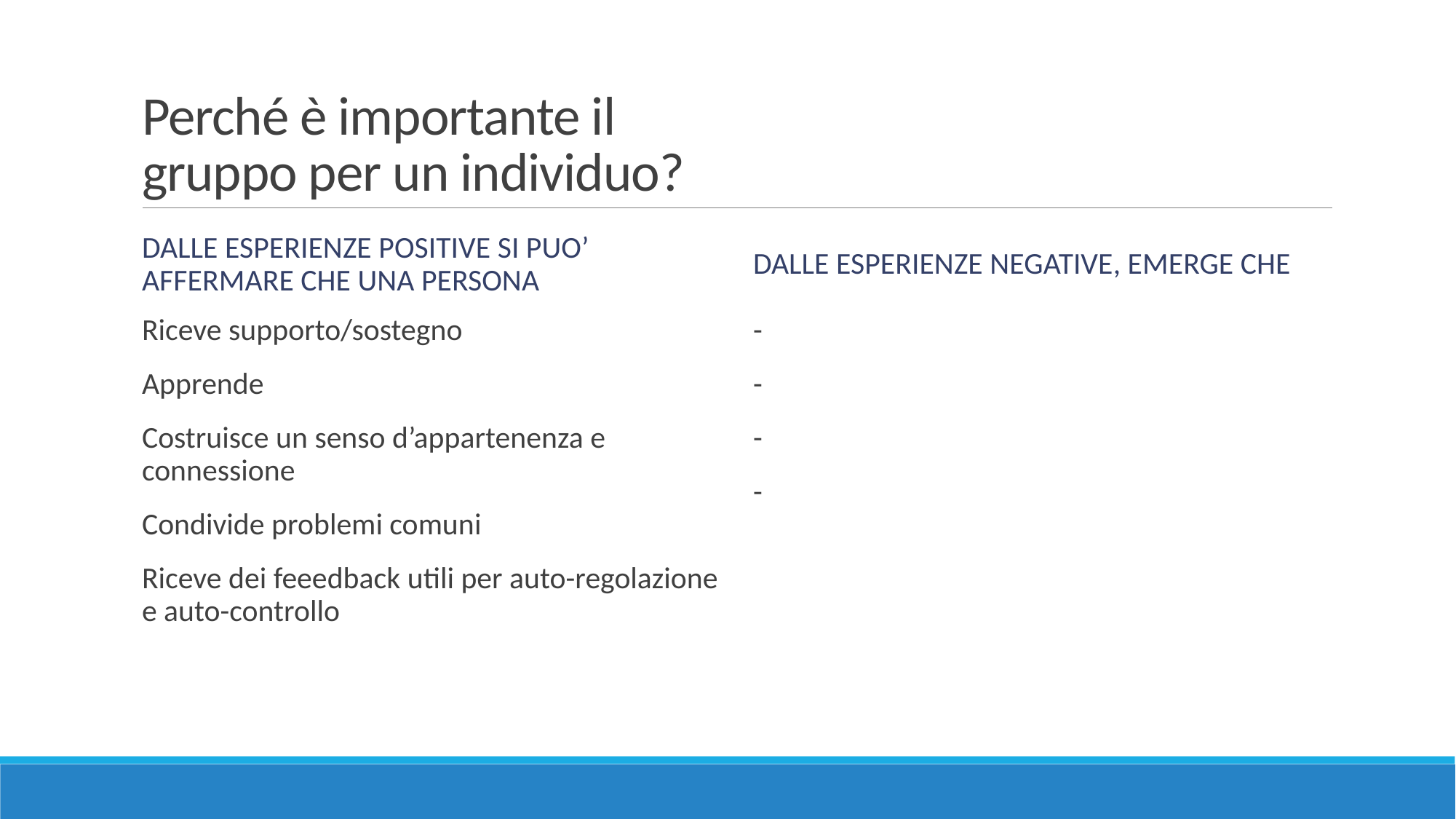

# Perché è importante il gruppo per un individuo?
Dalle esperienze positive si puo’ affermare che una persona
Dalle esperienze negative, emerge che
-
-
-
-

Riceve supporto/sostegno
Apprende
Costruisce un senso d’appartenenza e connessione
Condivide problemi comuni
Riceve dei feeedback utili per auto-regolazione e auto-controllo